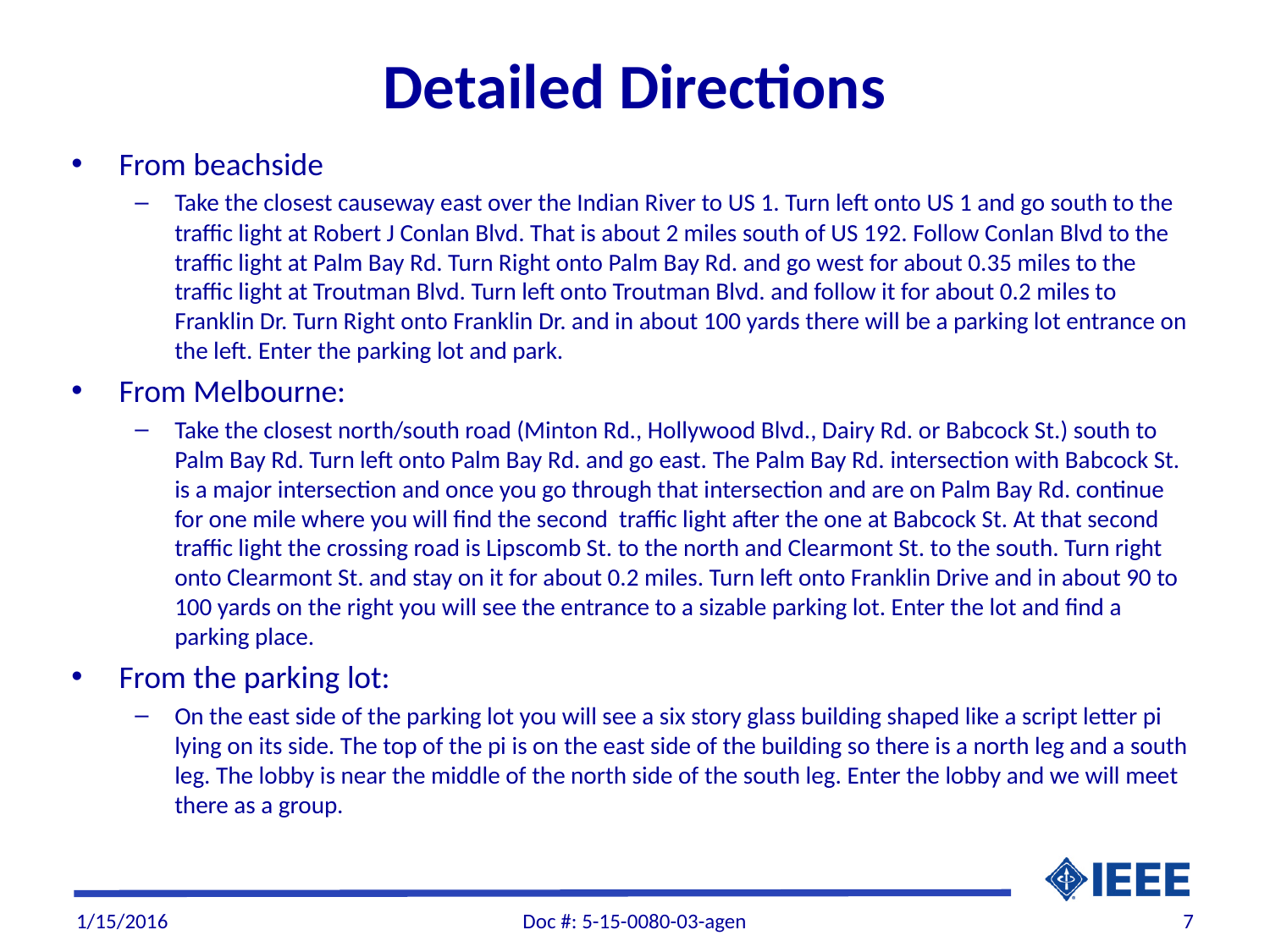

# Detailed Directions
From beachside
Take the closest causeway east over the Indian River to US 1. Turn left onto US 1 and go south to the traffic light at Robert J Conlan Blvd. That is about 2 miles south of US 192. Follow Conlan Blvd to the traffic light at Palm Bay Rd. Turn Right onto Palm Bay Rd. and go west for about 0.35 miles to the traffic light at Troutman Blvd. Turn left onto Troutman Blvd. and follow it for about 0.2 miles to Franklin Dr. Turn Right onto Franklin Dr. and in about 100 yards there will be a parking lot entrance on the left. Enter the parking lot and park.
From Melbourne:
Take the closest north/south road (Minton Rd., Hollywood Blvd., Dairy Rd. or Babcock St.) south to Palm Bay Rd. Turn left onto Palm Bay Rd. and go east. The Palm Bay Rd. intersection with Babcock St. is a major intersection and once you go through that intersection and are on Palm Bay Rd. continue for one mile where you will find the second  traffic light after the one at Babcock St. At that second traffic light the crossing road is Lipscomb St. to the north and Clearmont St. to the south. Turn right onto Clearmont St. and stay on it for about 0.2 miles. Turn left onto Franklin Drive and in about 90 to 100 yards on the right you will see the entrance to a sizable parking lot. Enter the lot and find a parking place.
From the parking lot:
On the east side of the parking lot you will see a six story glass building shaped like a script letter pi lying on its side. The top of the pi is on the east side of the building so there is a north leg and a south leg. The lobby is near the middle of the north side of the south leg. Enter the lobby and we will meet there as a group.

1/15/2016
Doc #: 5-15-0080-03-agen
7